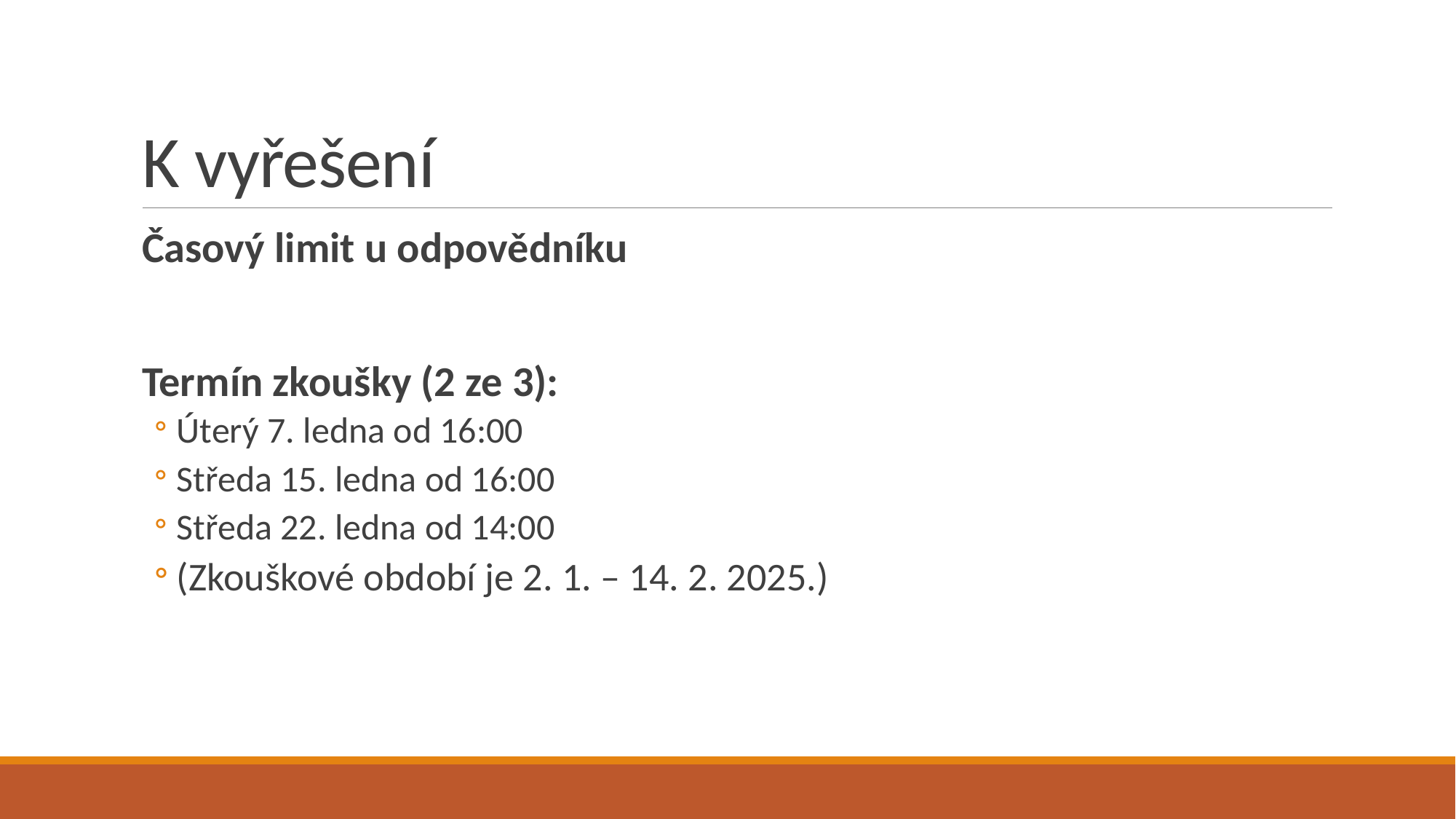

# K vyřešení
Časový limit u odpovědníku

Termín zkoušky (2 ze 3):
Úterý 7. ledna od 16:00
Středa 15. ledna od 16:00
Středa 22. ledna od 14:00
(Zkouškové období je 2. 1. – 14. 2. 2025.)